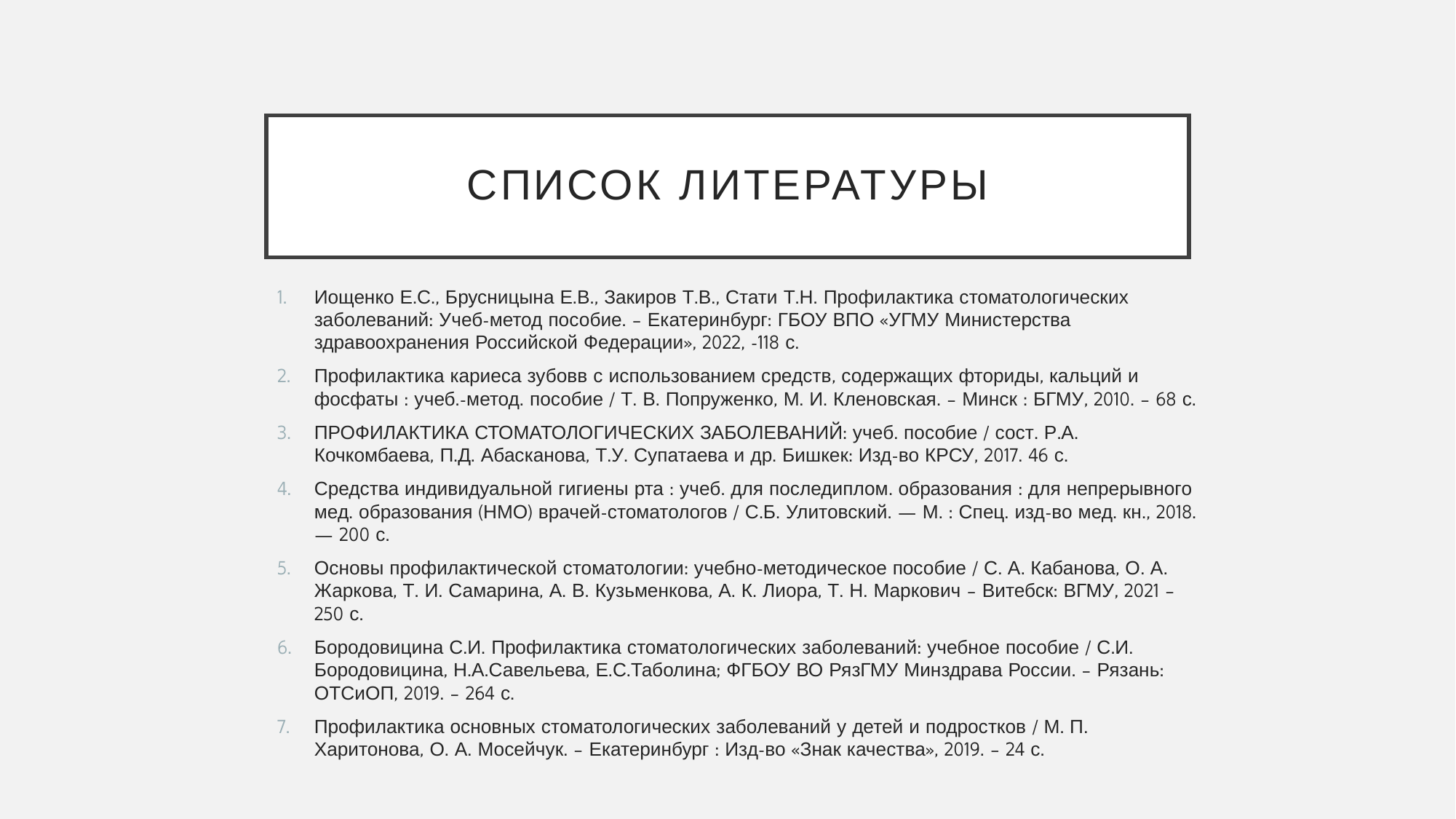

# Список литературы
Иощенко Е.С., Брусницына Е.В., Закиров Т.В., Стати Т.Н. Профилактика стоматологических заболеваний: Учеб-метод пособие. – Екатеринбург: ГБОУ ВПО «УГМУ Министерства здравоохранения Российской Федерации», 2022, -118 с.
Профилактика кариеса зубовв с использованием средств, содержащих фториды, кальций и фосфаты : учеб.-метод. пособие / Т. В. Попруженко, М. И. Кленовская. – Минск : БГМУ, 2010. – 68 с.
ПРОФИЛАКТИКА СТОМАТОЛОГИЧЕСКИХ ЗАБОЛЕВАНИЙ: учеб. пособие / сост. Р.А. Кочкомбаева, П.Д. Абасканова, Т.У. Супатаева и др. Бишкек: Изд-во КРСУ, 2017. 46 с.
Средства индивидуальной гигиены рта : учеб. для последиплом. образования : для непрерывного мед. образования (НМО) врачей-стоматологов / С.Б. Улитовский. — М. : Спец. изд-во мед. кн., 2018. — 200 с.
Основы профилактической стоматологии: учебно-методическое пособие / С. А. Кабанова, О. А. Жаркова, Т. И. Самарина, А. В. Кузьменкова, А. К. Лиора, Т. Н. Маркович – Витебск: ВГМУ, 2021 – 250 с.
Бородовицина С.И. Профилактика стоматологических заболеваний: учебное пособие / С.И. Бородовицина, Н.А.Савельева, Е.С.Таболина; ФГБОУ ВО РязГМУ Минздрава России. – Рязань: ОТСиОП, 2019. – 264 с.
Профилактика основных стоматологических заболеваний у детей и подростков / М. П. Харитонова, О. А. Мосейчук. – Екатеринбург : Изд-во «Знак качества», 2019. – 24 с.